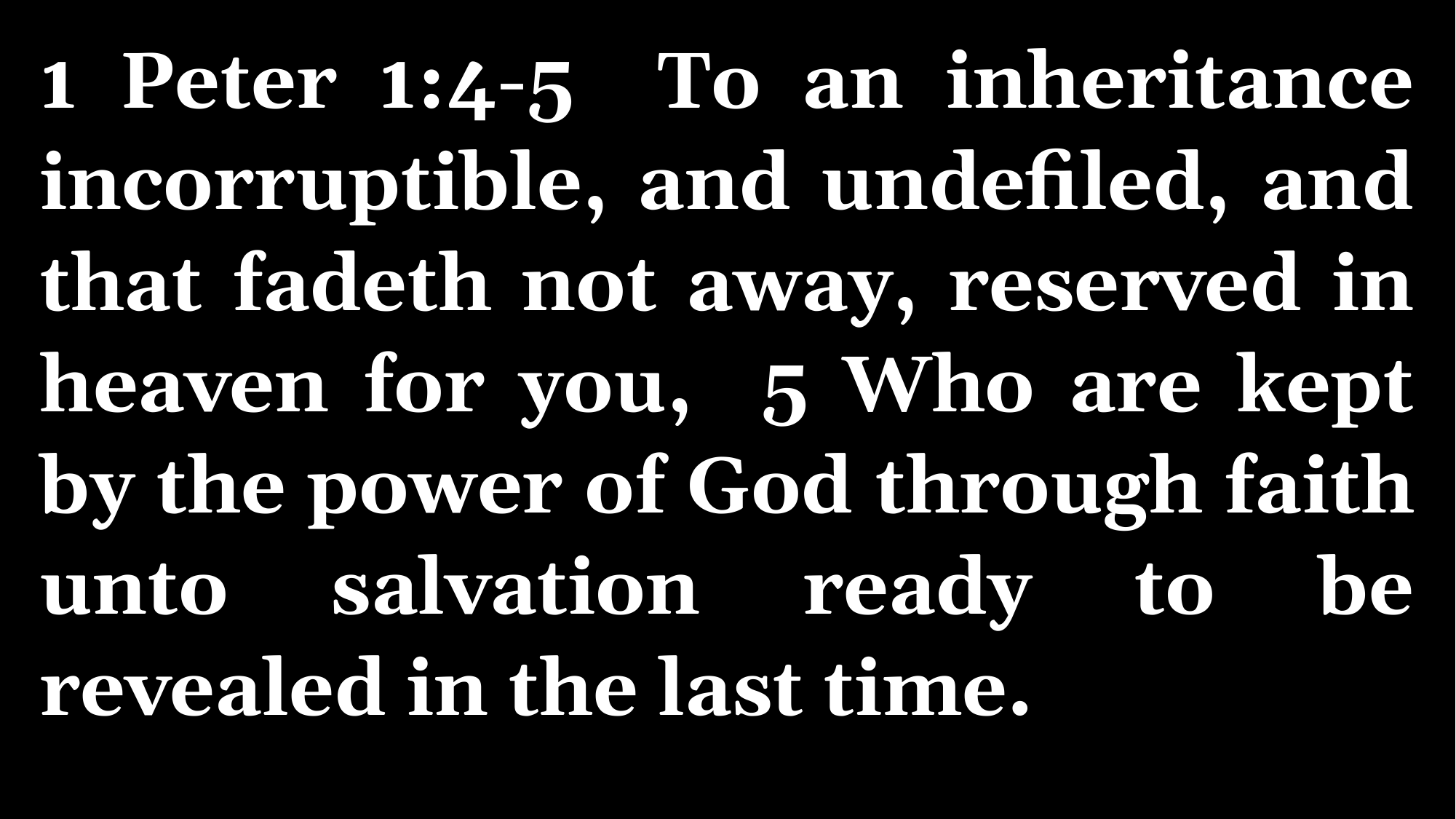

1 Peter 1:4-5  To an inheritance incorruptible, and undefiled, and that fadeth not away, reserved in heaven for you,  5 Who are kept by the power of God through faith unto salvation ready to be revealed in the last time.